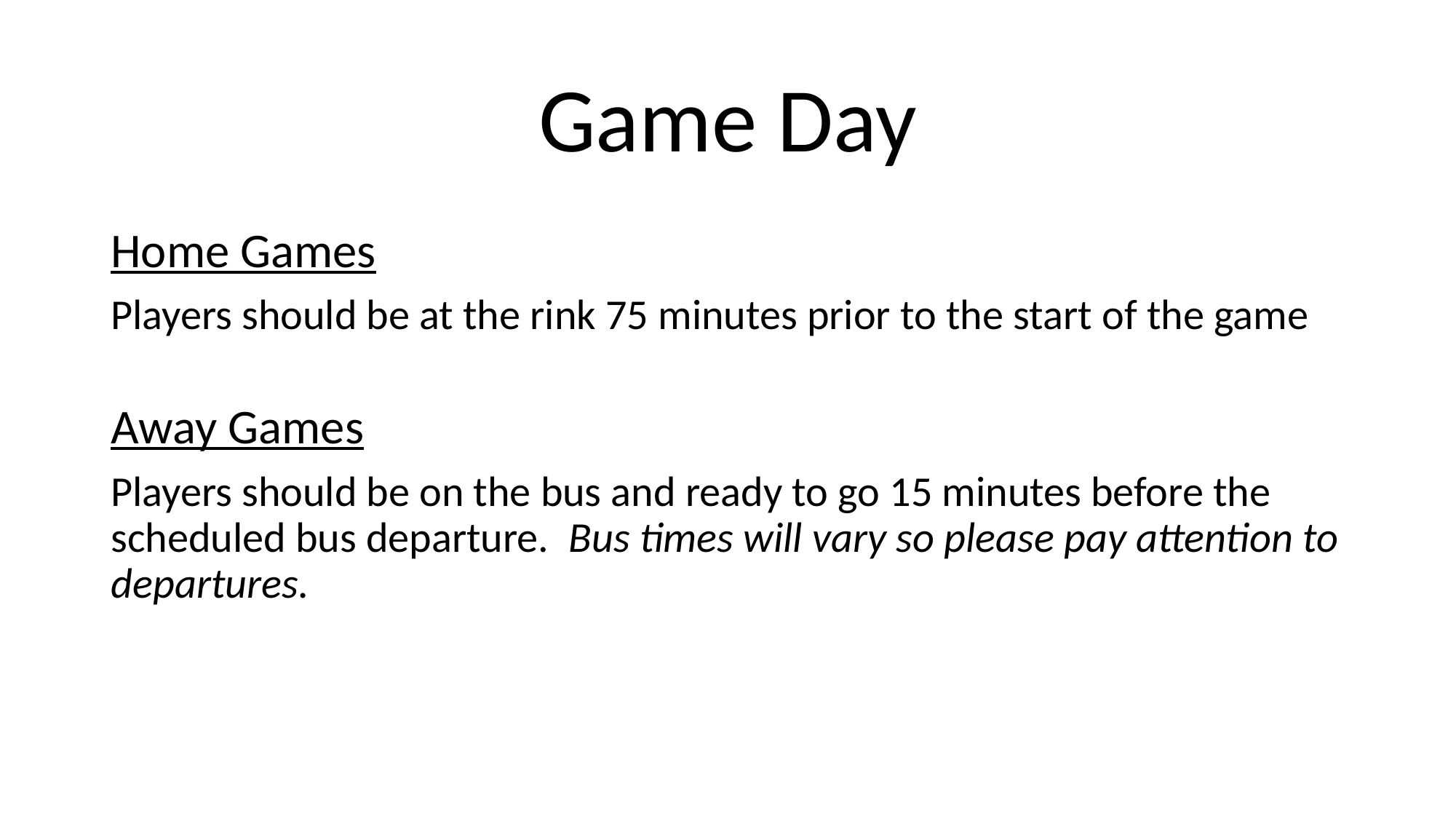

# Game Day
Home Games
Players should be at the rink 75 minutes prior to the start of the game

Away Games
Players should be on the bus and ready to go 15 minutes before the scheduled bus departure.  Bus times will vary so please pay attention to departures.